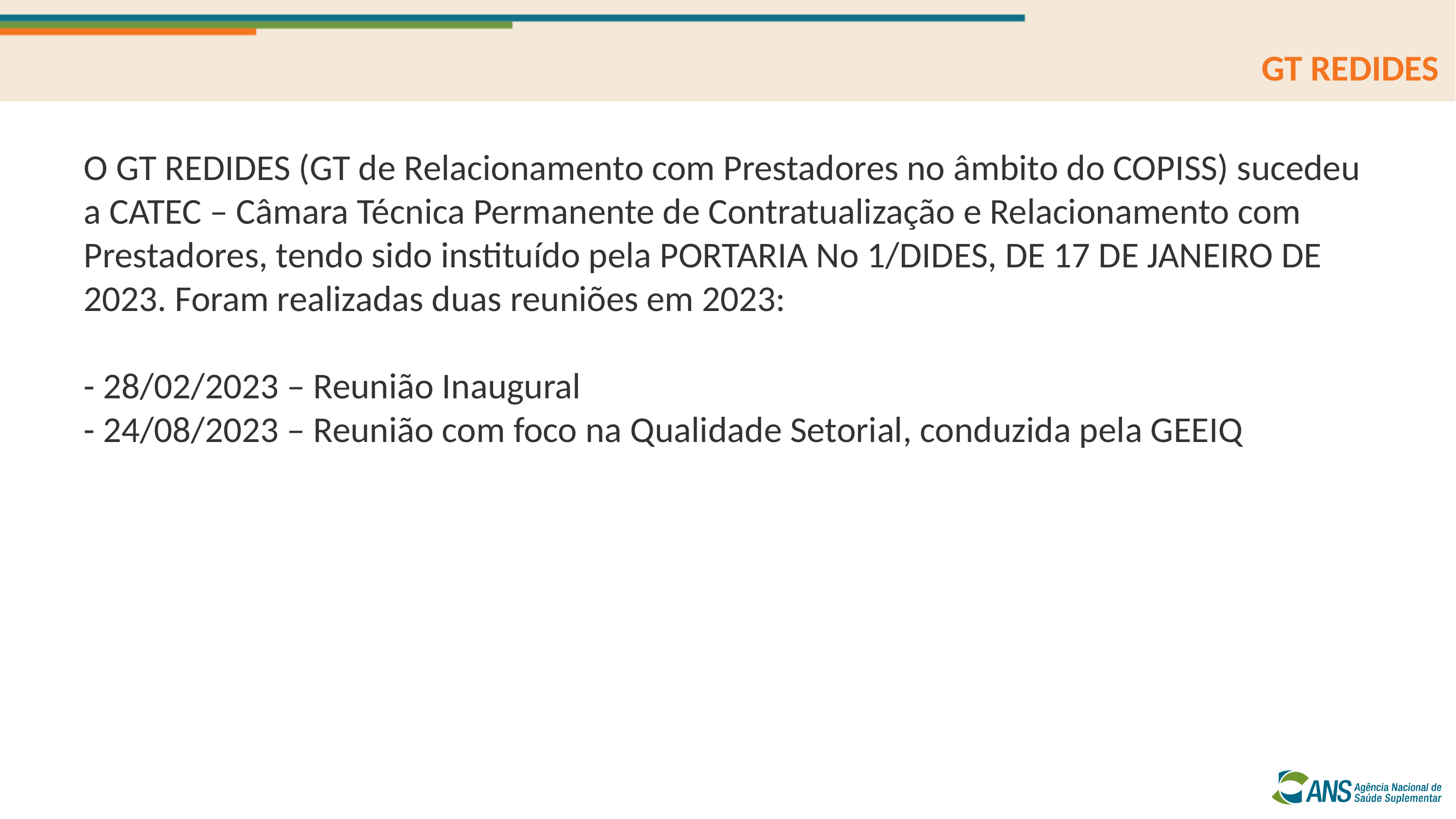

GT REDIDES
O GT REDIDES (GT de Relacionamento com Prestadores no âmbito do COPISS) sucedeu a CATEC – Câmara Técnica Permanente de Contratualização e Relacionamento com Prestadores, tendo sido instituído pela PORTARIA No 1/DIDES, DE 17 DE JANEIRO DE 2023. Foram realizadas duas reuniões em 2023:

- 28/02/2023 – Reunião Inaugural
- 24/08/2023 – Reunião com foco na Qualidade Setorial, conduzida pela GEEIQ